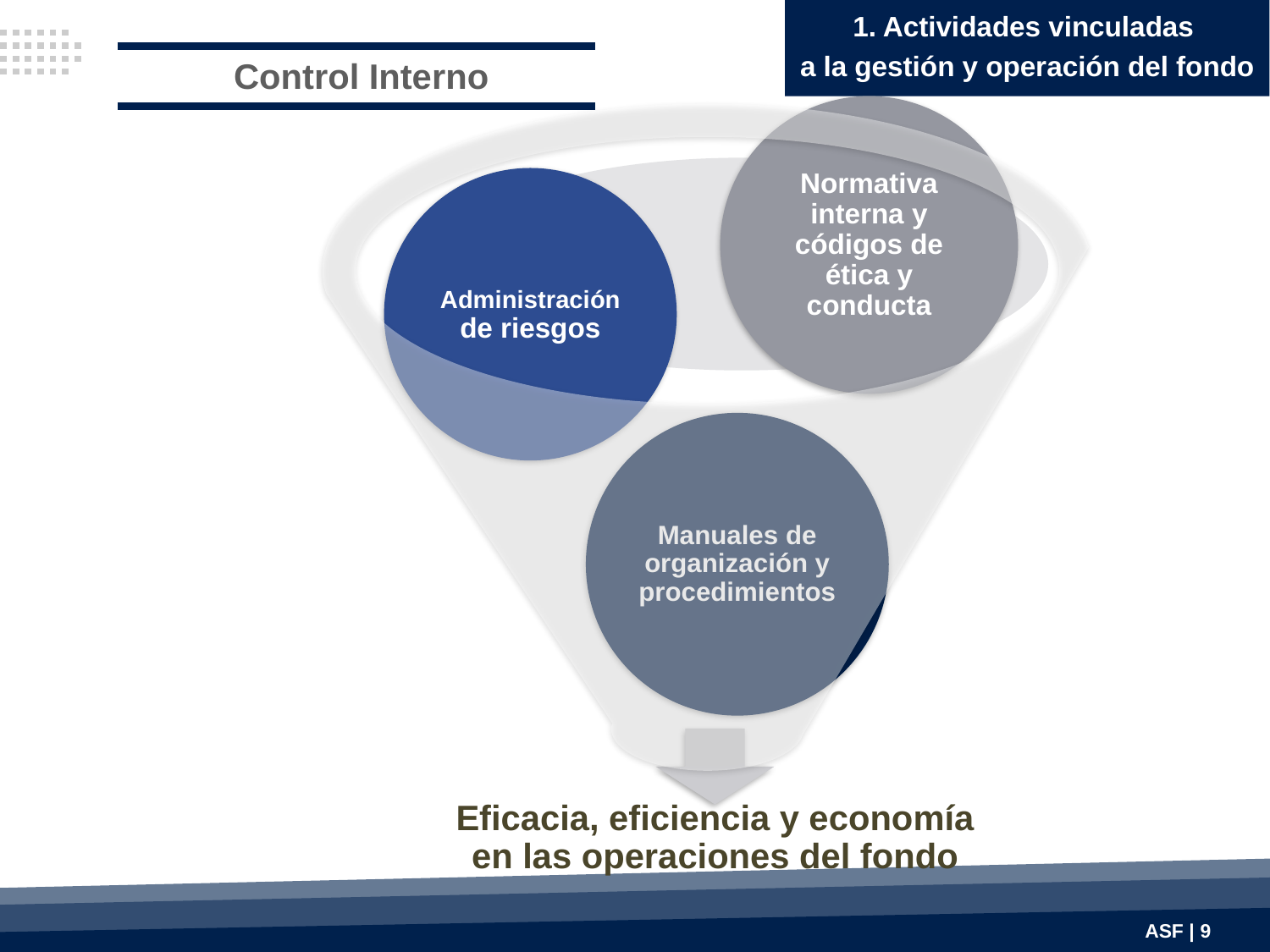

1. Actividades vinculadas
a la gestión y operación del fondo
1. Actividades vinculadas
a la gestión y operación del fondo
Control Interno

Eficacia, eficiencia y economía en las operaciones del fondo
Manuales de organización y procedimientos
Administración de riesgos
Normativa interna y códigos de ética y conducta
ASF | 9